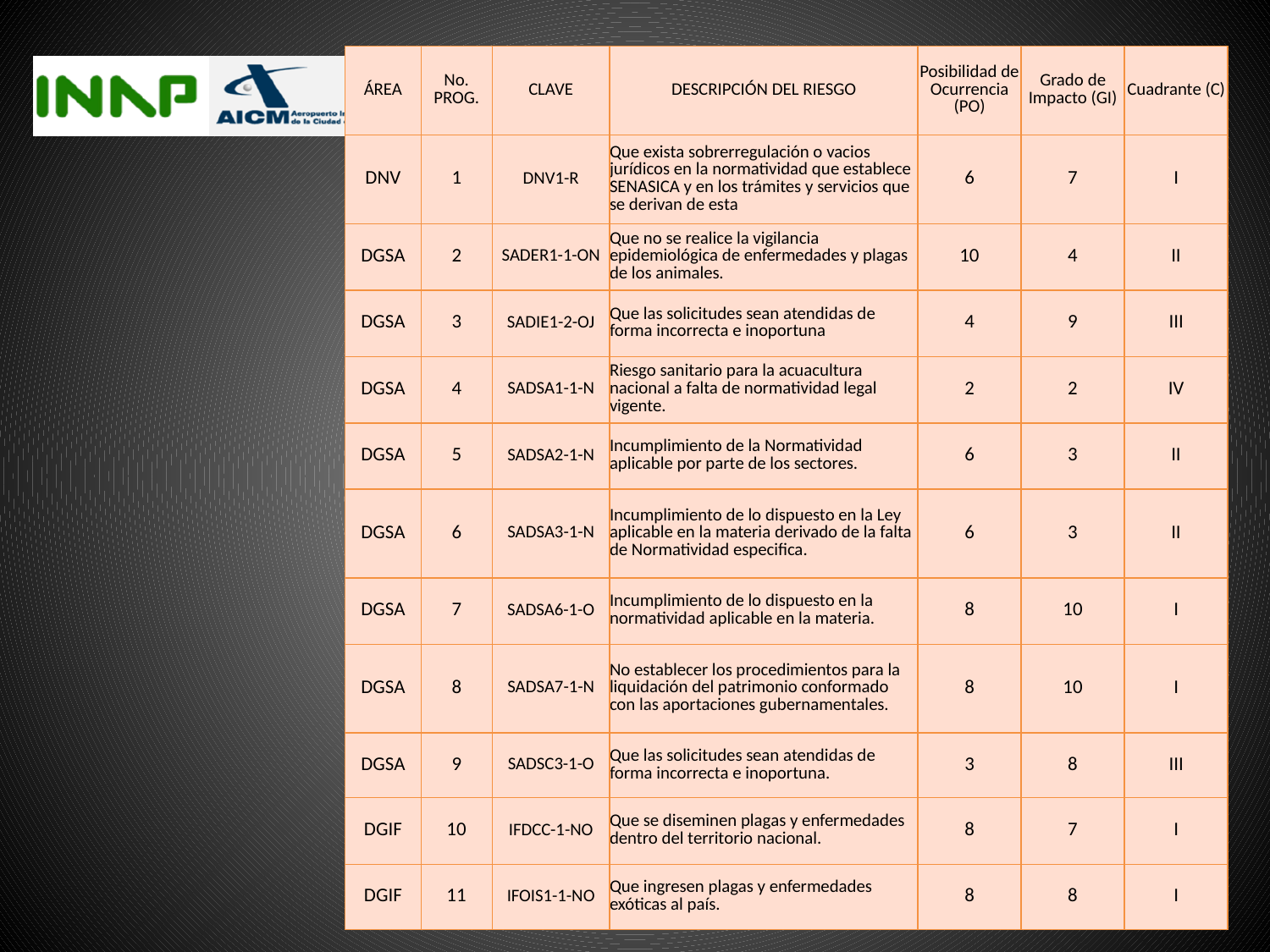

| ÁREA | No. PROG. | CLAVE | DESCRIPCIÓN DEL RIESGO | Posibilidad de Ocurrencia (PO) | Grado de Impacto (GI) | Cuadrante (C) |
| --- | --- | --- | --- | --- | --- | --- |
| DNV | 1 | DNV1-R | Que exista sobrerregulación o vacios jurídicos en la normatividad que establece SENASICA y en los trámites y servicios que se derivan de esta | 6 | 7 | I |
| DGSA | 2 | SADER1-1-ON | Que no se realice la vigilancia epidemiológica de enfermedades y plagas de los animales. | 10 | 4 | II |
| DGSA | 3 | SADIE1-2-OJ | Que las solicitudes sean atendidas de forma incorrecta e inoportuna | 4 | 9 | III |
| DGSA | 4 | SADSA1-1-N | Riesgo sanitario para la acuacultura nacional a falta de normatividad legal vigente. | 2 | 2 | IV |
| DGSA | 5 | SADSA2-1-N | Incumplimiento de la Normatividad aplicable por parte de los sectores. | 6 | 3 | II |
| DGSA | 6 | SADSA3-1-N | Incumplimiento de lo dispuesto en la Ley aplicable en la materia derivado de la falta de Normatividad especifica. | 6 | 3 | II |
| DGSA | 7 | SADSA6-1-O | Incumplimiento de lo dispuesto en la normatividad aplicable en la materia. | 8 | 10 | I |
| DGSA | 8 | SADSA7-1-N | No establecer los procedimientos para la liquidación del patrimonio conformado con las aportaciones gubernamentales. | 8 | 10 | I |
| DGSA | 9 | SADSC3-1-O | Que las solicitudes sean atendidas de forma incorrecta e inoportuna. | 3 | 8 | III |
| DGIF | 10 | IFDCC-1-NO | Que se diseminen plagas y enfermedades dentro del territorio nacional. | 8 | 7 | I |
| DGIF | 11 | IFOIS1-1-NO | Que ingresen plagas y enfermedades exóticas al país. | 8 | 8 | I |
#